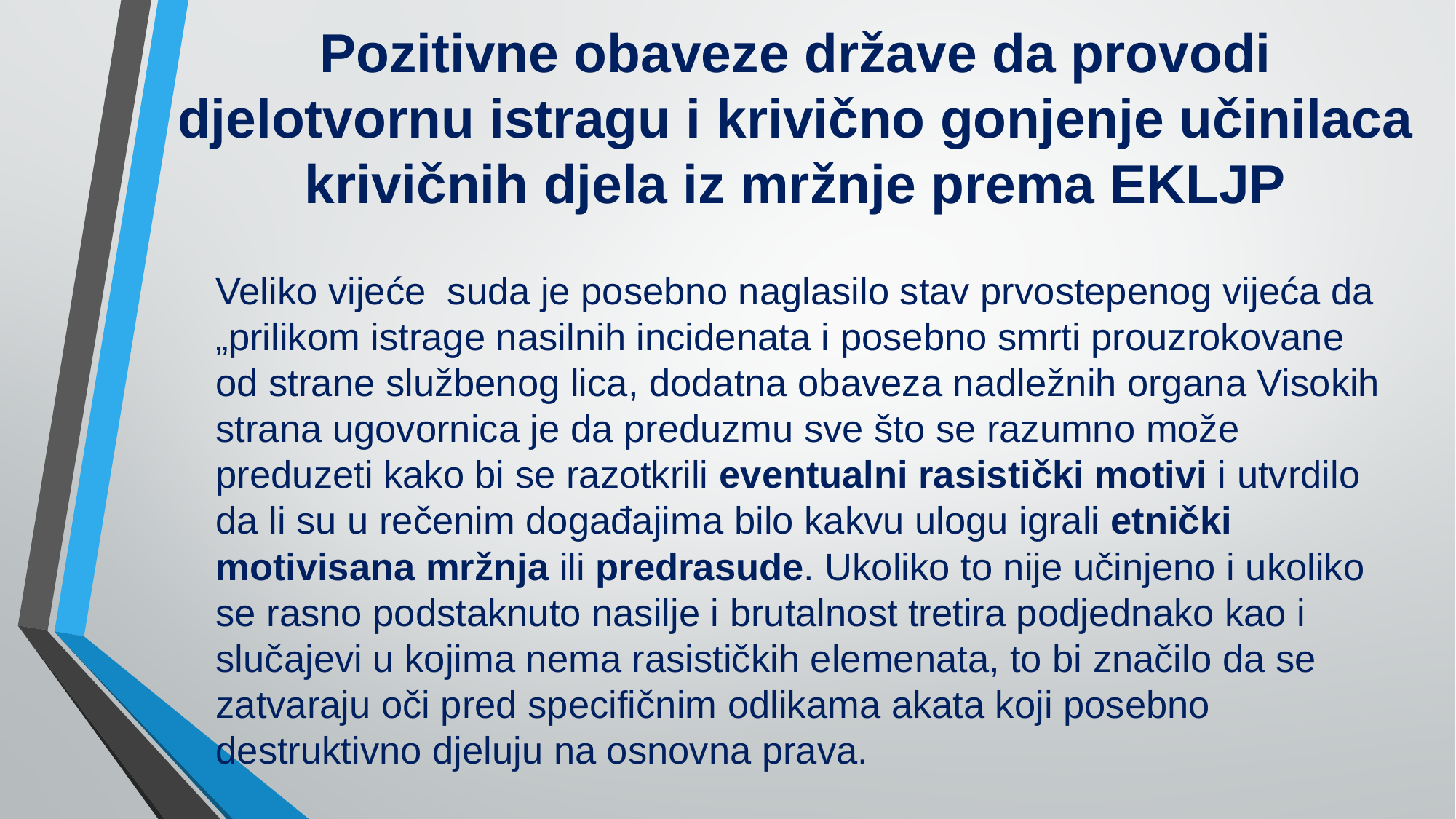

# Pozitivne obaveze države da provodi djelotvornu istragu i krivično gonjenje učinilaca krivičnih djela iz mržnje prema EKLJP
Veliko vijeće  suda je posebno naglasilo stav prvostepenog vijeća da „prilikom istrage nasilnih incidenata i posebno smrti prouzrokovane od strane službenog lica, dodatna obaveza nadležnih organa Visokih strana ugovornica je da preduzmu sve što se razumno može preduzeti kako bi se razotkrili eventualni rasistički motivi i utvrdilo da li su u rečenim događajima bilo kakvu ulogu igrali etnički motivisana mržnja ili predrasude. Ukoliko to nije učinjeno i ukoliko se rasno podstaknuto nasilje i brutalnost tretira podjednako kao i slučajevi u kojima nema rasističkih elemenata, to bi značilo da se zatvaraju oči pred specifičnim odlikama akata koji posebno destruktivno djeluju na osnovna prava.